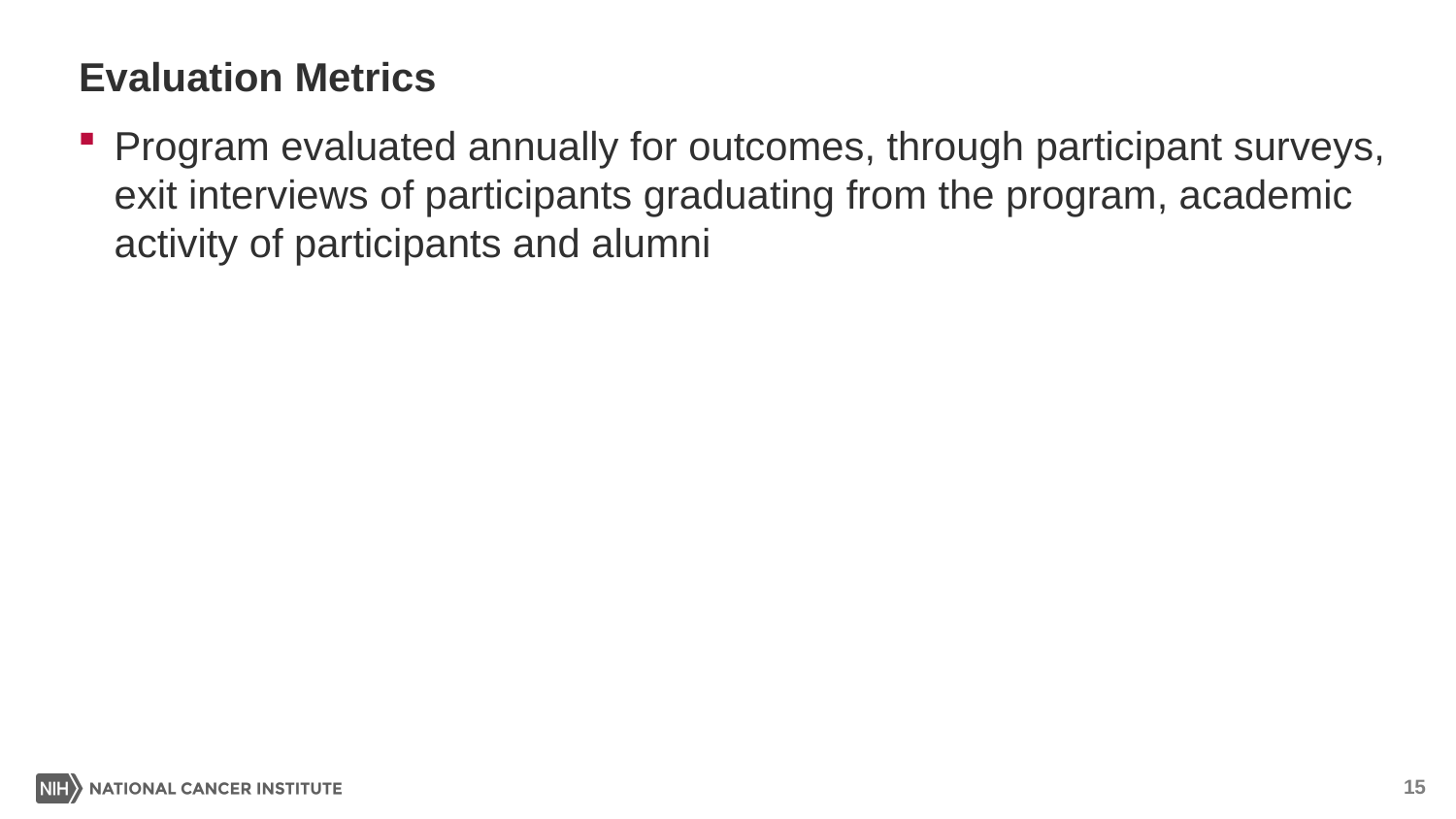

# Evaluation Metrics
Program evaluated annually for outcomes, through participant surveys, exit interviews of participants graduating from the program, academic activity of participants and alumni